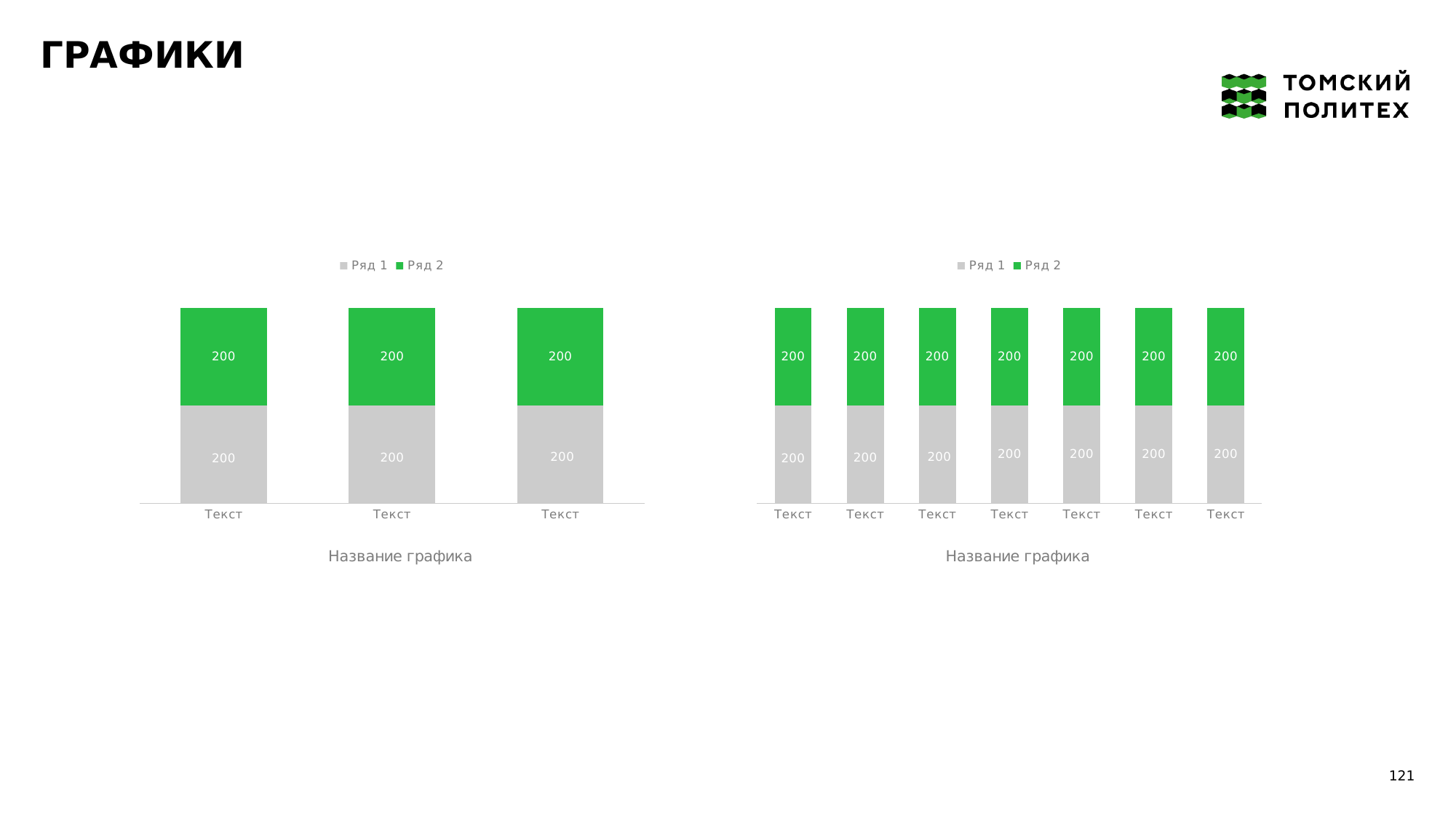

ГРАФИКИ

### Chart

| Category | Ряд 1 | Ряд 2 |
|---|---|---|
| Текст | 200.0 | 200.0 |
| Текст | 200.0 | 200.0 |
| Текст | 200.0 | 200.0 |

### Chart

| Category | Ряд 1 | Ряд 2 |
|---|---|---|
| Текст | 200.0 | 200.0 |
| Текст | 200.0 | 200.0 |
| Текст | 200.0 | 200.0 |
| Текст | 200.0 | 200.0 |
| Текст | 200.0 | 200.0 |
| Текст | 200.0 | 200.0 |
| Текст | 200.0 | 200.0 |
121